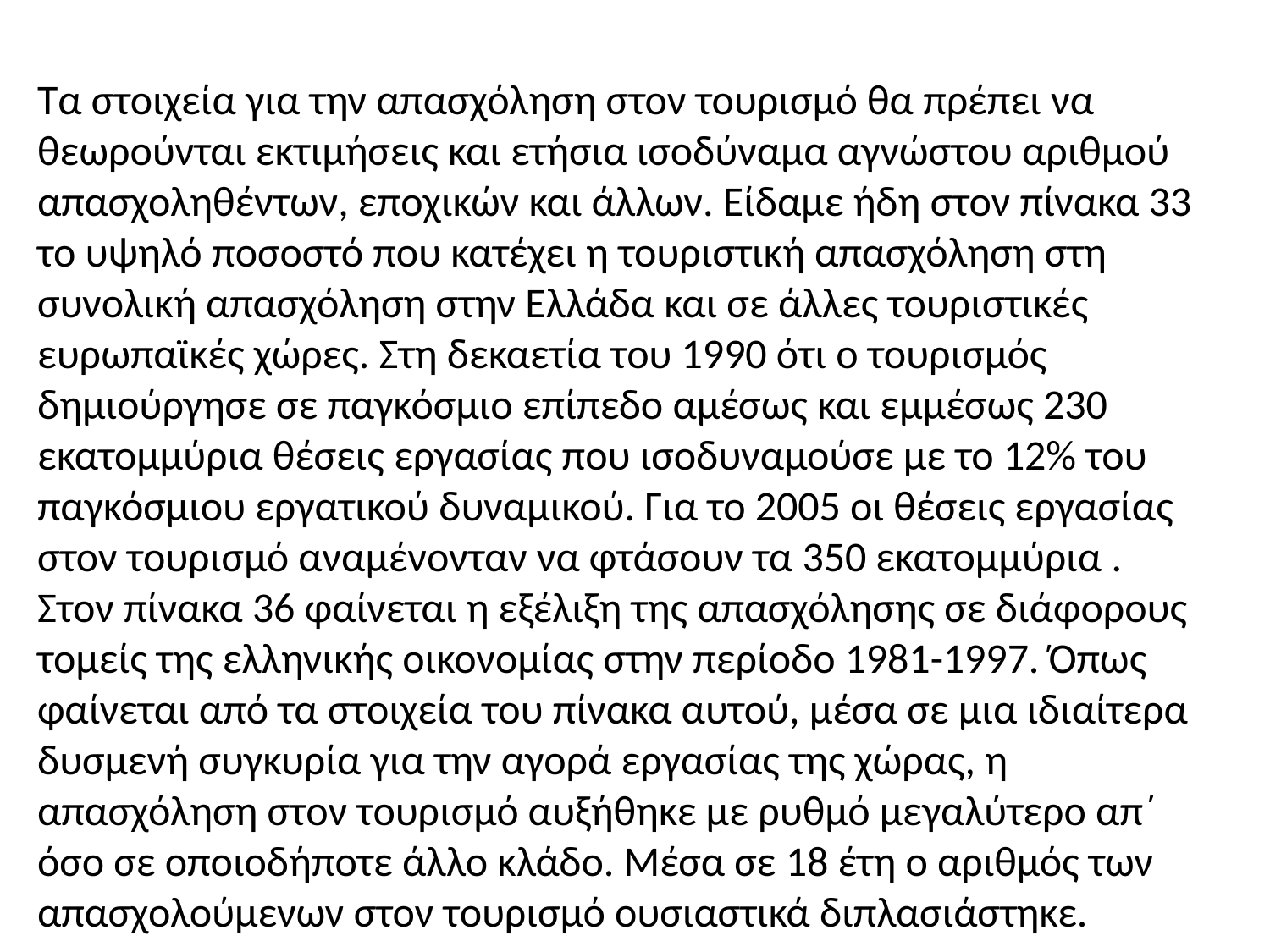

Τα στοιχεία για την απασχόληση στον τουρισμό θα πρέπει να θεωρούνται εκτιμήσεις και ετήσια ισοδύναμα αγνώστου αριθμού απασχοληθέντων, εποχικών και άλλων. Είδαμε ήδη στον πίνακα 33 το υψηλό ποσοστό που κατέχει η τουριστική απασχόληση στη συνολική απασχόληση στην Ελλάδα και σε άλλες τουριστικές ευρωπαϊκές χώρες. Στη δεκαετία του 1990 ότι ο τουρισμός δημιούργησε σε παγκόσμιο επίπεδο αμέσως και εμμέσως 230 εκατομμύρια θέσεις εργασίας που ισοδυναμούσε με το 12% του παγκόσμιου εργατικού δυναμικού. Για το 2005 οι θέσεις εργασίας στον τουρισμό αναμένονταν να φτάσουν τα 350 εκατομμύρια .
Στον πίνακα 36 φαίνεται η εξέλιξη της απασχόλησης σε διάφορους τομείς της ελληνικής οικονομίας στην περίοδο 1981-1997. Όπως φαίνεται από τα στοιχεία του πίνακα αυτού, μέσα σε μια ιδιαίτερα δυσμενή συγκυρία για την αγορά εργασίας της χώρας, η απασχόληση στον τουρισμό αυξήθηκε με ρυθμό μεγαλύτερο απ΄ όσο σε οποιοδήποτε άλλο κλάδο. Μέσα σε 18 έτη ο αριθμός των απασχολούμενων στον τουρισμό ουσιαστικά διπλασιάστηκε.